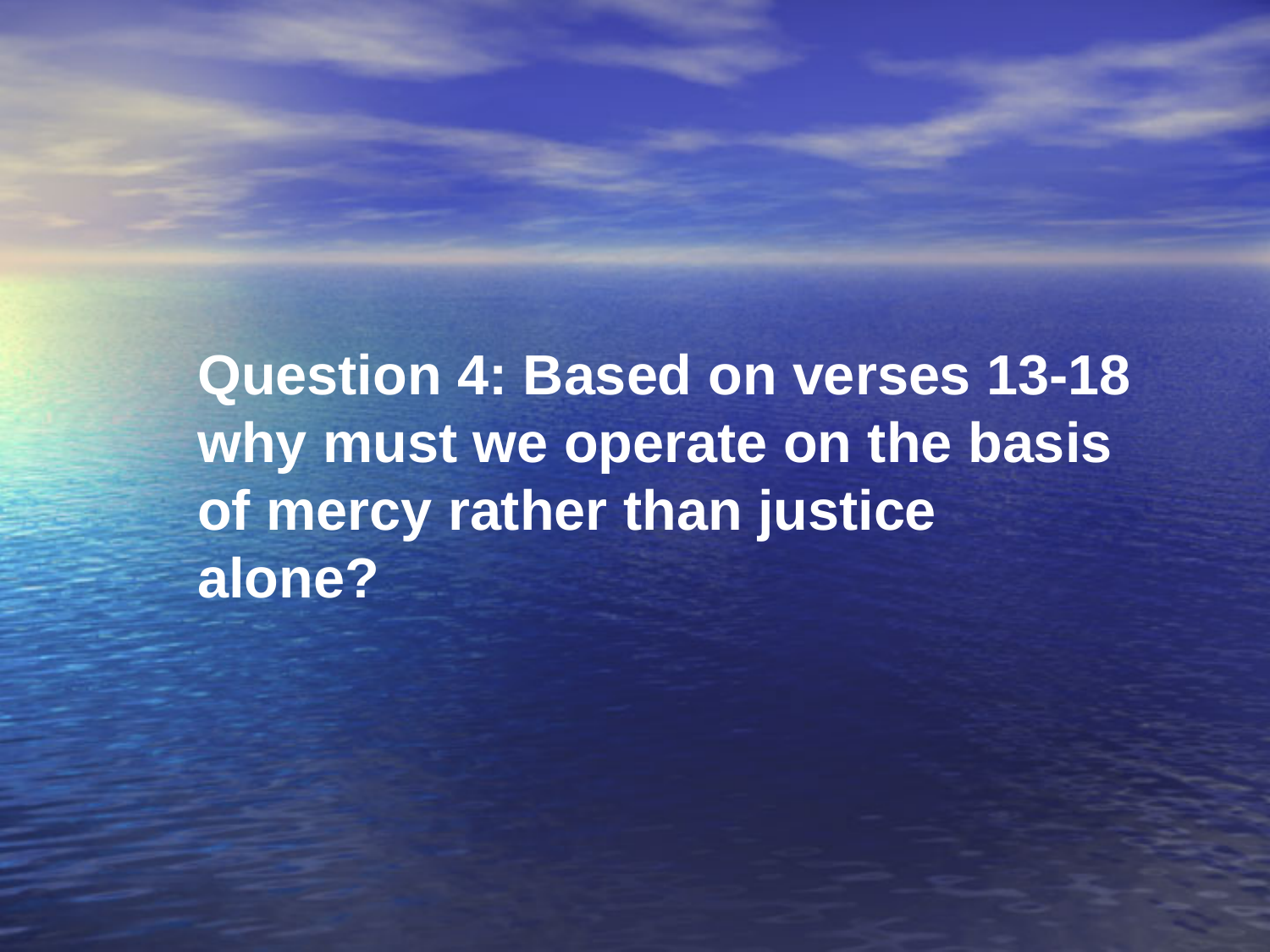

Question 4: Based on verses 13-18 why must we operate on the basis of mercy rather than justice alone?